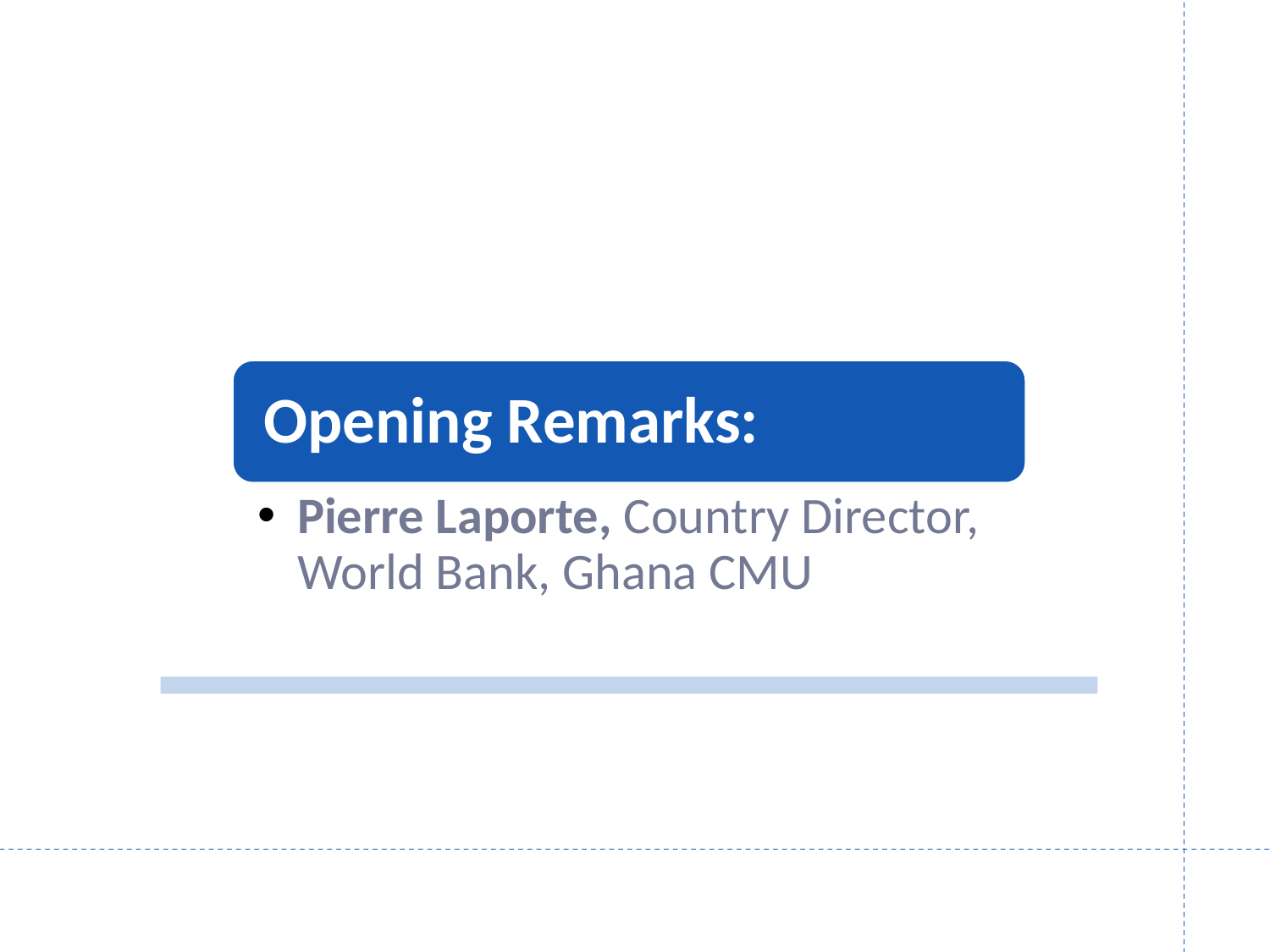

4

Opening Remarks:
Pierre Laporte, Country Director, World Bank, Ghana CMU